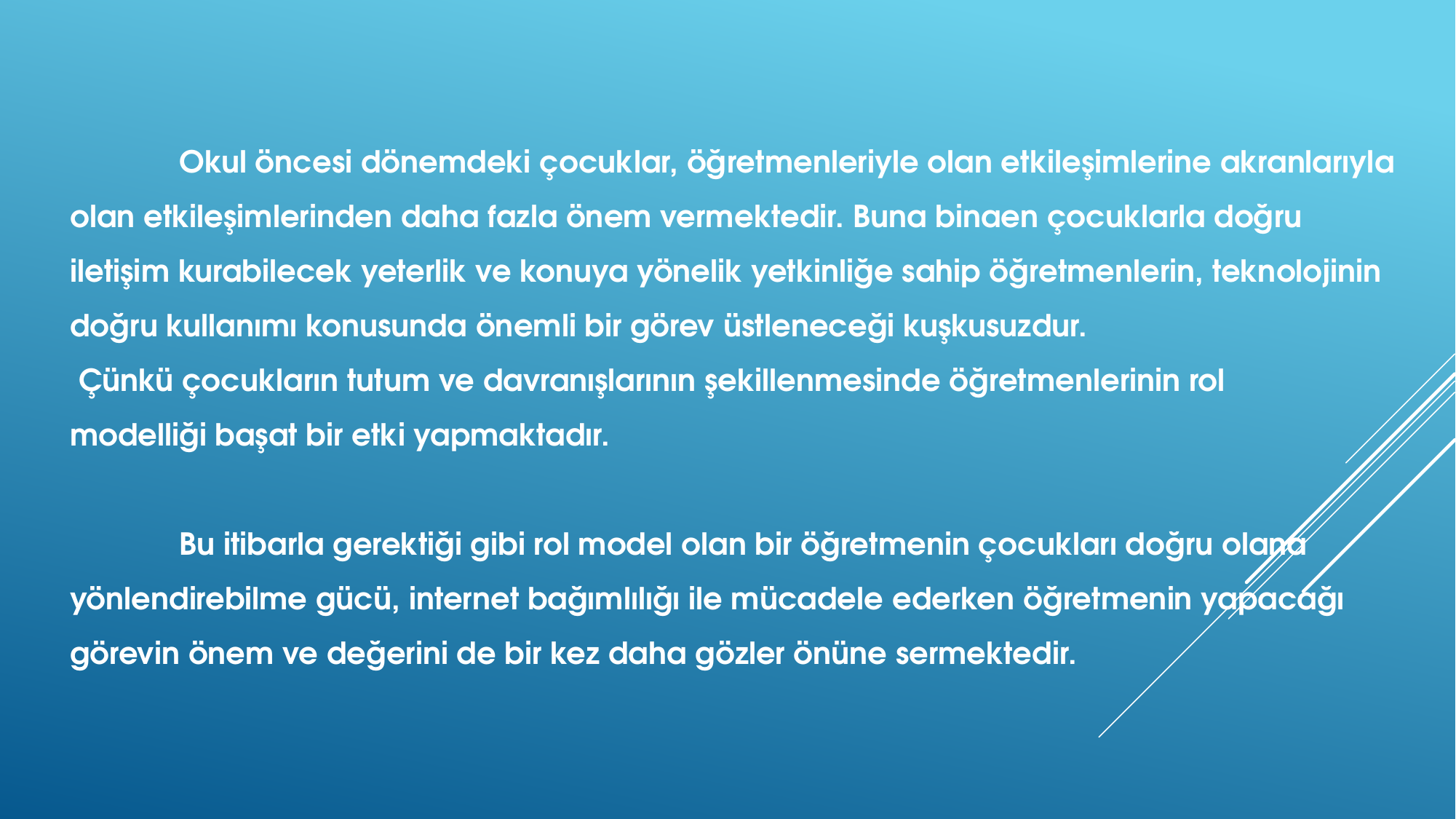

# Okul öncesi dönemdeki çocuklar, öğretmenleriyle olan etkileşimlerine akranlarıyla olan etkileşimlerinden daha fazla önem vermektedir. Buna binaen çocuklarla doğru iletişim kurabilecek yeterlik ve konuya yönelik yetkinliğe sahip öğretmenlerin, teknolojinin doğru kullanımı konusunda önemli bir görev üstleneceği kuşkusuzdur. Çünkü çocukların tutum ve davranışlarının şekillenmesinde öğretmenlerinin rol modelliği başat bir etki yapmaktadır. Bu itibarla gerektiği gibi rol model olan bir öğretmenin çocukları doğru olana yönlendirebilme gücü, internet bağımlılığı ile mücadele ederken öğretmenin yapacağı görevin önem ve değerini de bir kez daha gözler önüne sermektedir.